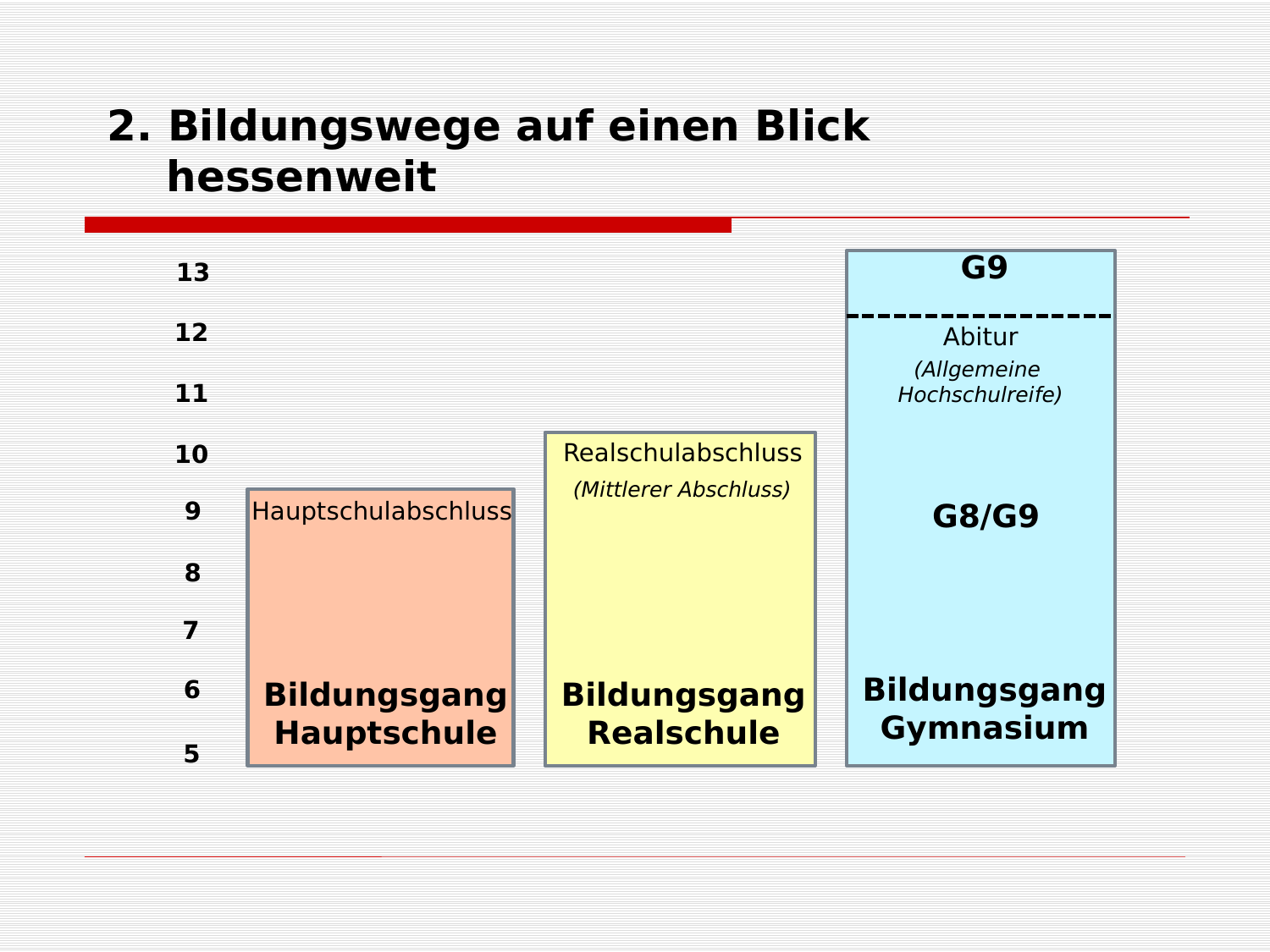

2. Bildungswege auf einen Blick
    hessenweit
G9

13

12
Abitur
(Allgemeine
Hochschulreife)
11
Realschulabschluss
10

(Mittlerer Abschluss)
Hauptschulabschluss
9

G8/G9
8
7
Bildungsgang
Gymnasium
6
Bildungsgang
Hauptschule
Bildungsgang
Realschule
5